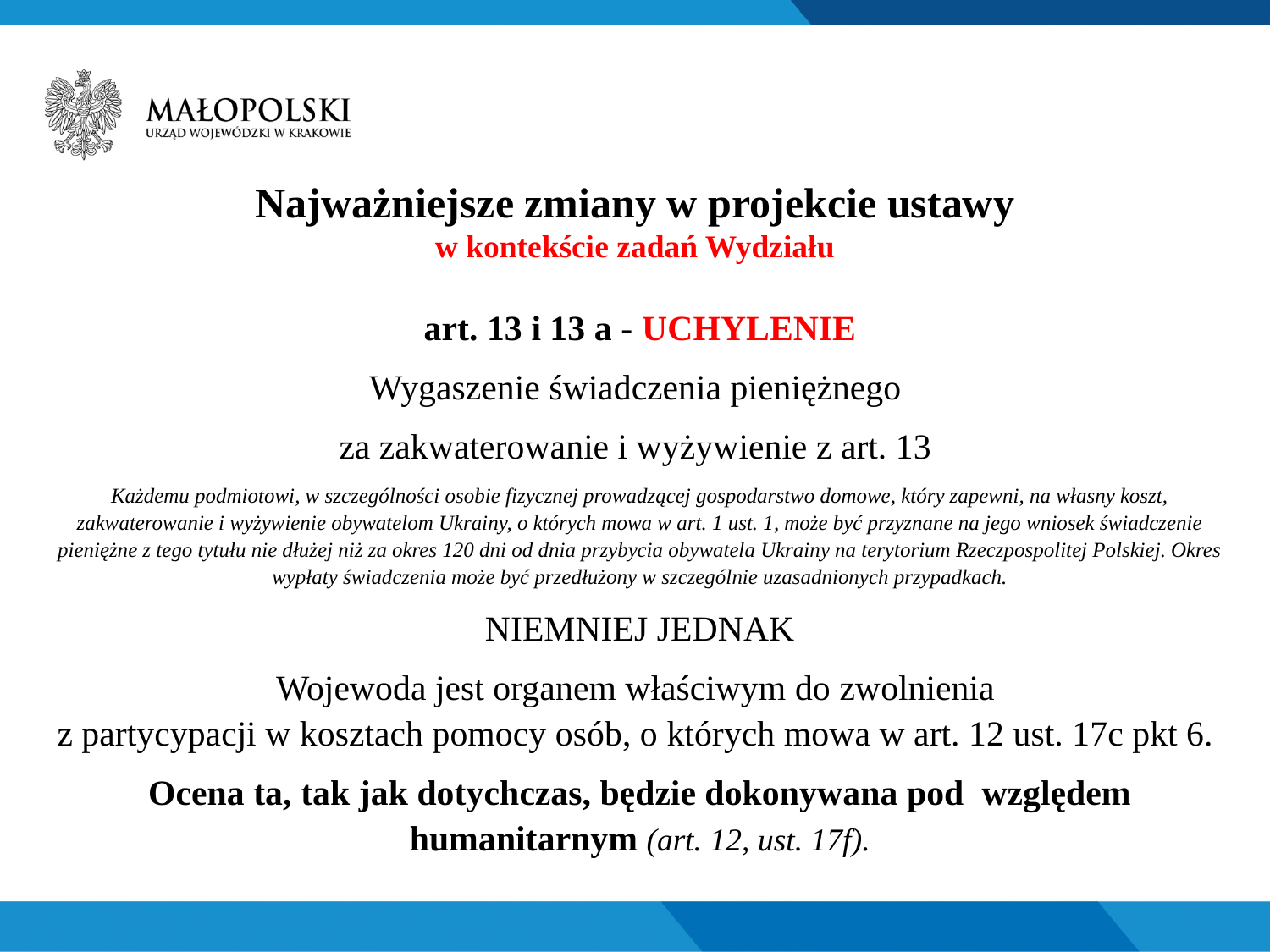

# Najważniejsze zmiany w projekcie ustawy w kontekście zadań Wydziału
art. 13 i 13 a - UCHYLENIE
Wygaszenie świadczenia pieniężnego
za zakwaterowanie i wyżywienie z art. 13
Każdemu podmiotowi, w szczególności osobie fizycznej prowadzącej gospodarstwo domowe, który zapewni, na własny koszt, zakwaterowanie i wyżywienie obywatelom Ukrainy, o których mowa w art. 1 ust. 1, może być przyznane na jego wniosek świadczenie pieniężne z tego tytułu nie dłużej niż za okres 120 dni od dnia przybycia obywatela Ukrainy na terytorium Rzeczpospolitej Polskiej. Okres wypłaty świadczenia może być przedłużony w szczególnie uzasadnionych przypadkach.
NIEMNIEJ JEDNAK
Wojewoda jest organem właściwym do zwolnienia
z partycypacji w kosztach pomocy osób, o których mowa w art. 12 ust. 17c pkt 6.
Ocena ta, tak jak dotychczas, będzie dokonywana pod  względem humanitarnym (art. 12, ust. 17f).